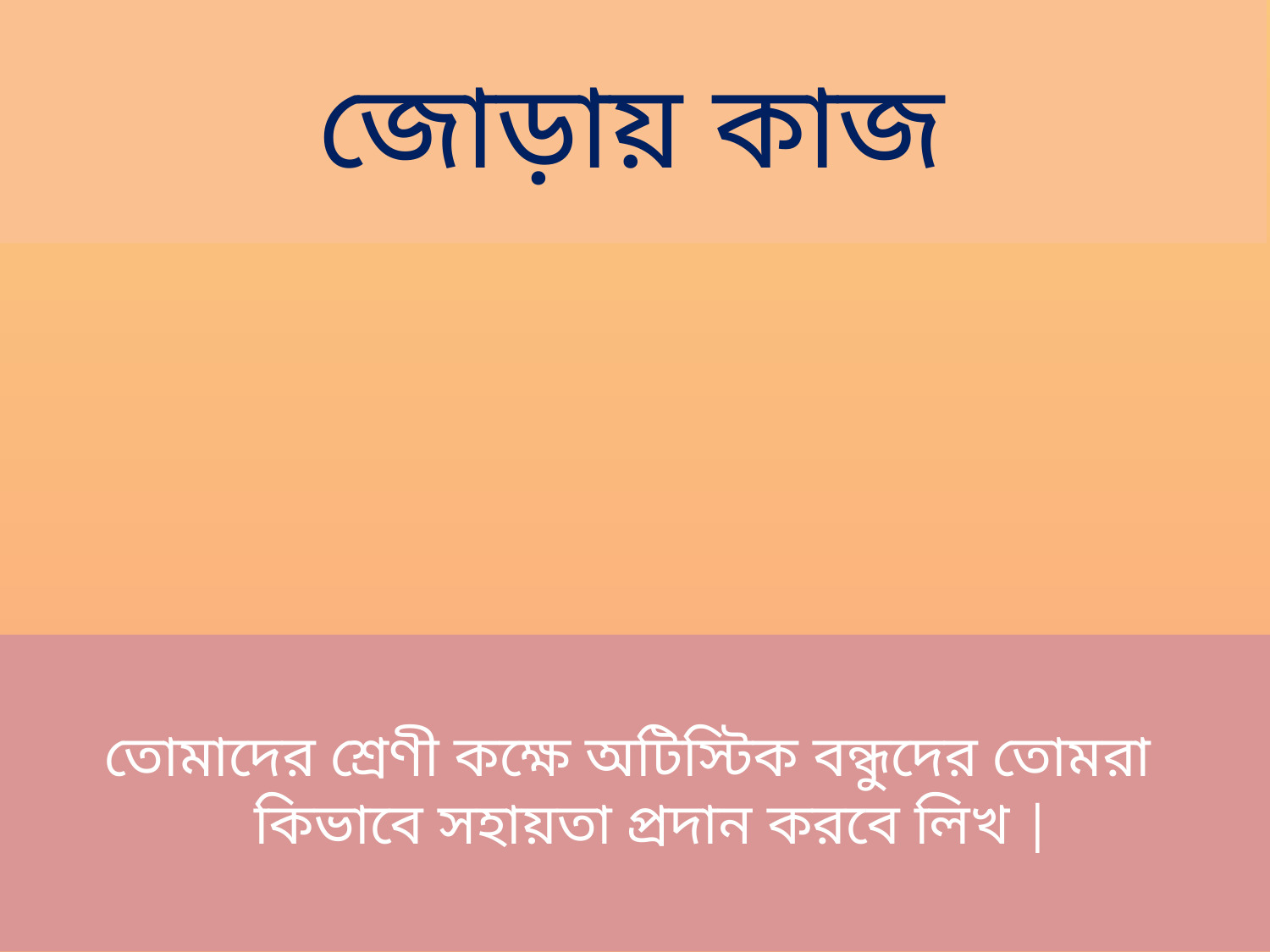

# জোড়ায় কাজ

তোমাদের শ্রেণী কক্ষে অটিস্টিক বন্ধুদের তোমরা  কিভাবে সহায়তা প্রদান করবে লিখ |